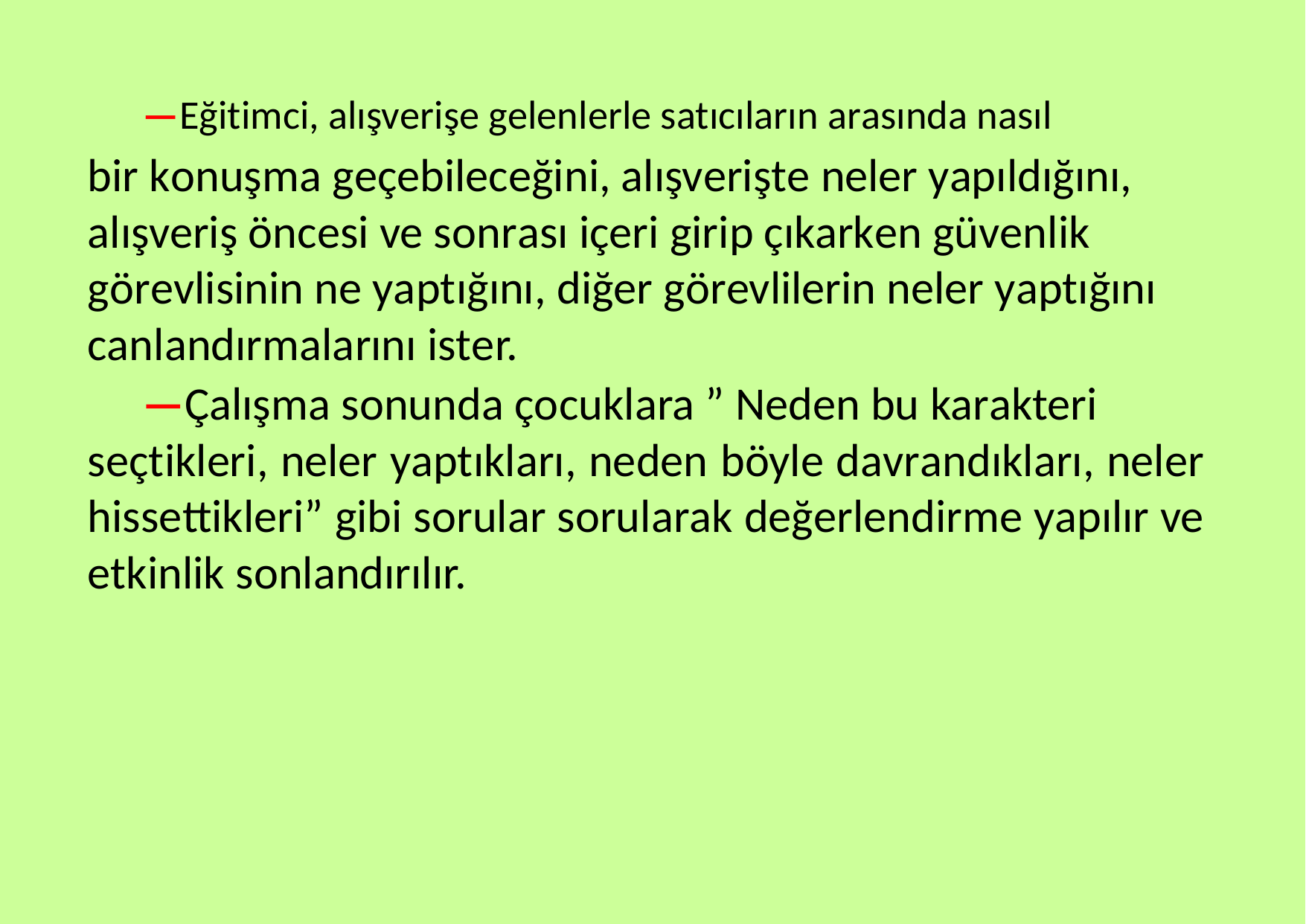

—Eğitimci, alışverişe gelenlerle satıcıların arasında nasıl
bir konuşma geçebileceğini, alışverişte neler yapıldığını, alışveriş öncesi ve sonrası içeri girip çıkarken güvenlik görevlisinin ne yaptığını, diğer görevlilerin neler yaptığını canlandırmalarını ister.
—Çalışma sonunda çocuklara ” Neden bu karakteri
seçtikleri, neler yaptıkları, neden böyle davrandıkları, neler hissettikleri” gibi sorular sorularak değerlendirme yapılır ve etkinlik sonlandırılır.